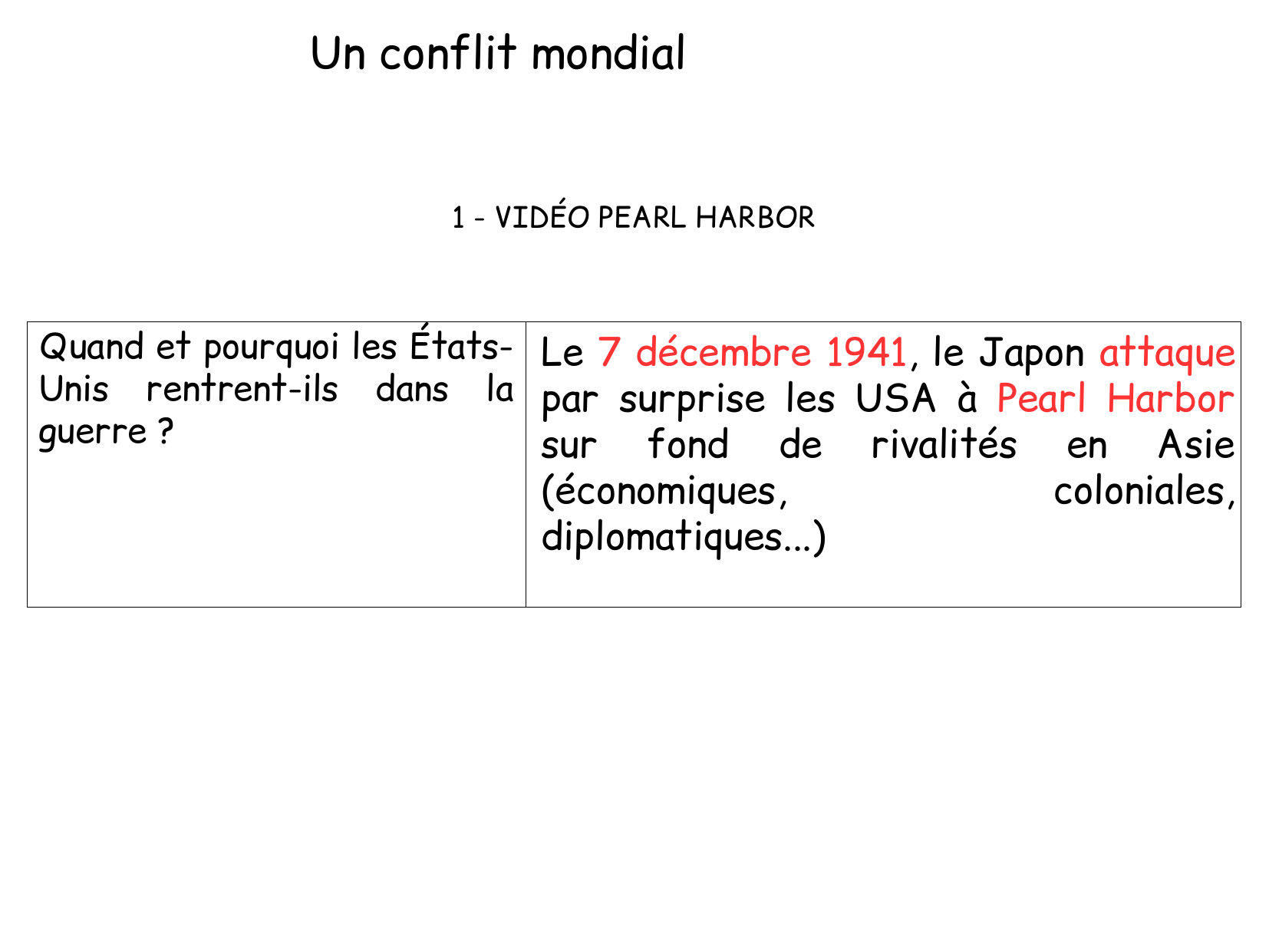

Un conflit mondial
1 - VIDÉO PEARL HARBOR
Quand et pourquoi les États-Unis rentrent-ils dans la guerre ?

Le 7 décembre 1941, le Japon attaque par surprise les USA à Pearl Harbor sur fond de rivalités en Asie (économiques, coloniales, diplomatiques...)